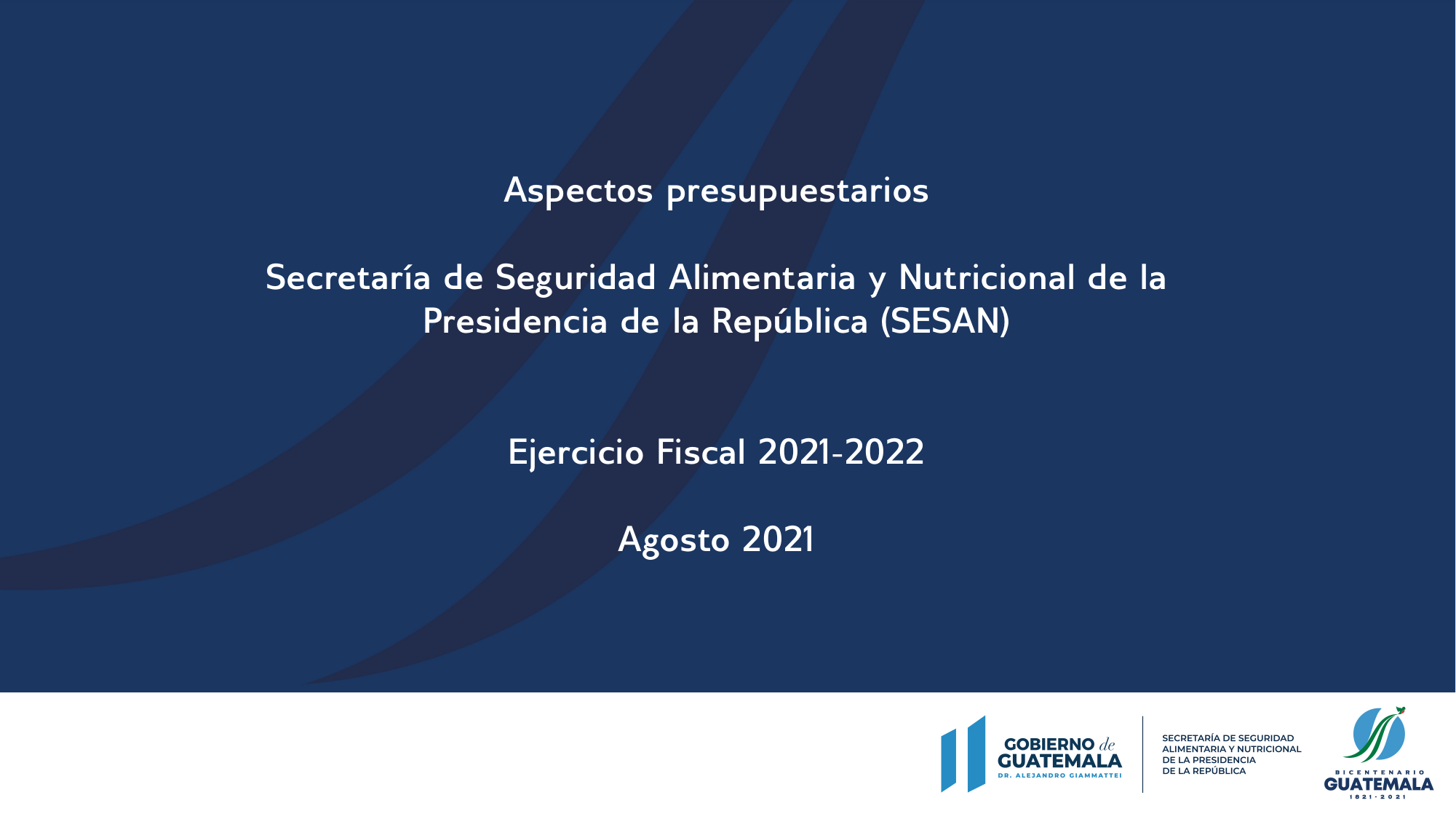

Aspectos presupuestarios

Secretaría de Seguridad Alimentaria y Nutricional de la Presidencia de la República (SESAN)

Ejercicio Fiscal 2021-2022

Agosto 2021